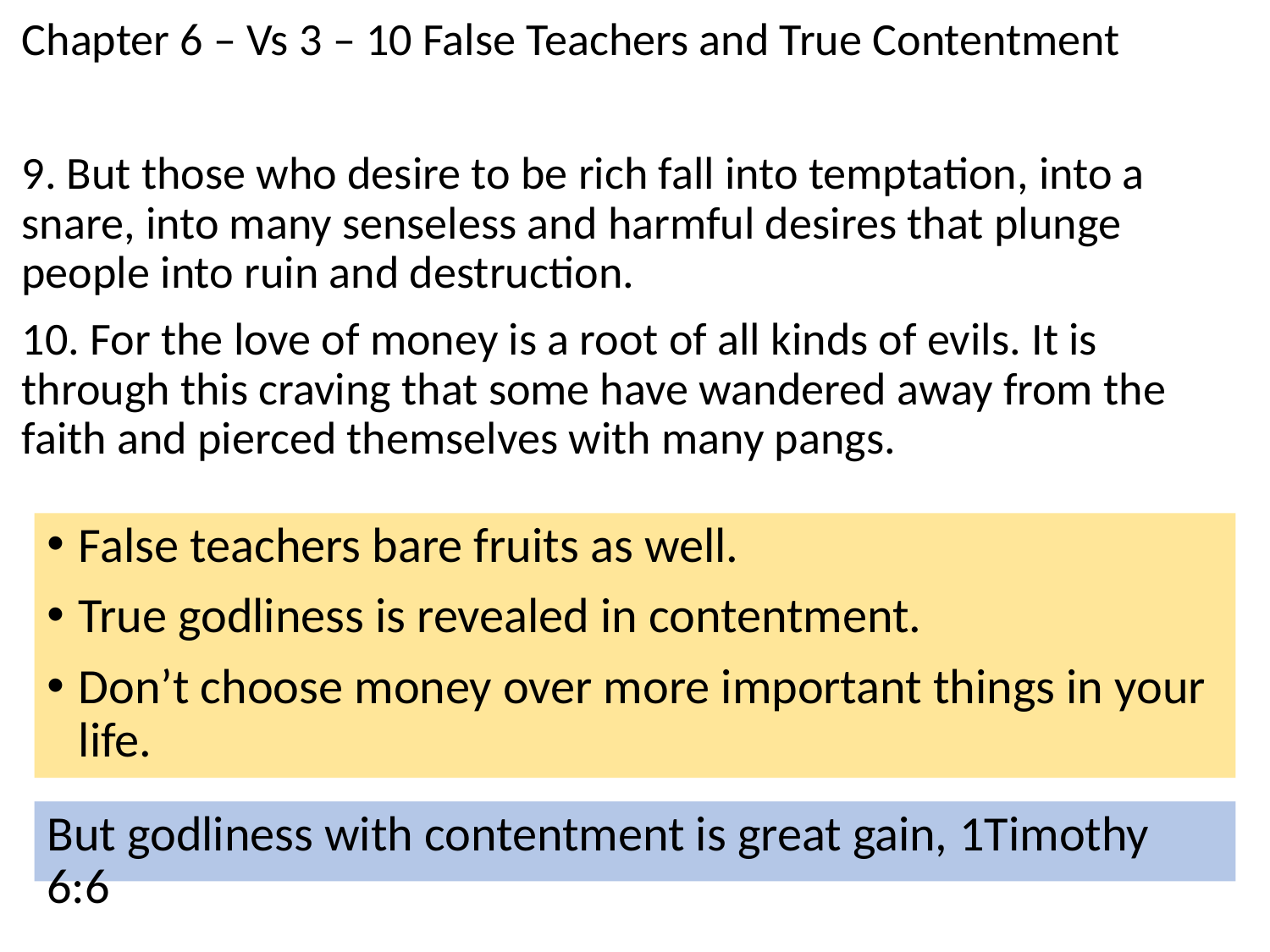

Chapter 6 – Vs 3 – 10 False Teachers and True Contentment

9. But those who desire to be rich fall into temptation, into a snare, into many senseless and harmful desires that plunge people into ruin and destruction.
10. For the love of money is a root of all kinds of evils. It is through this craving that some have wandered away from the faith and pierced themselves with many pangs.
False teachers bare fruits as well.
True godliness is revealed in contentment.
Don’t choose money over more important things in your life.
But godliness with contentment is great gain, 1Timothy 6:6